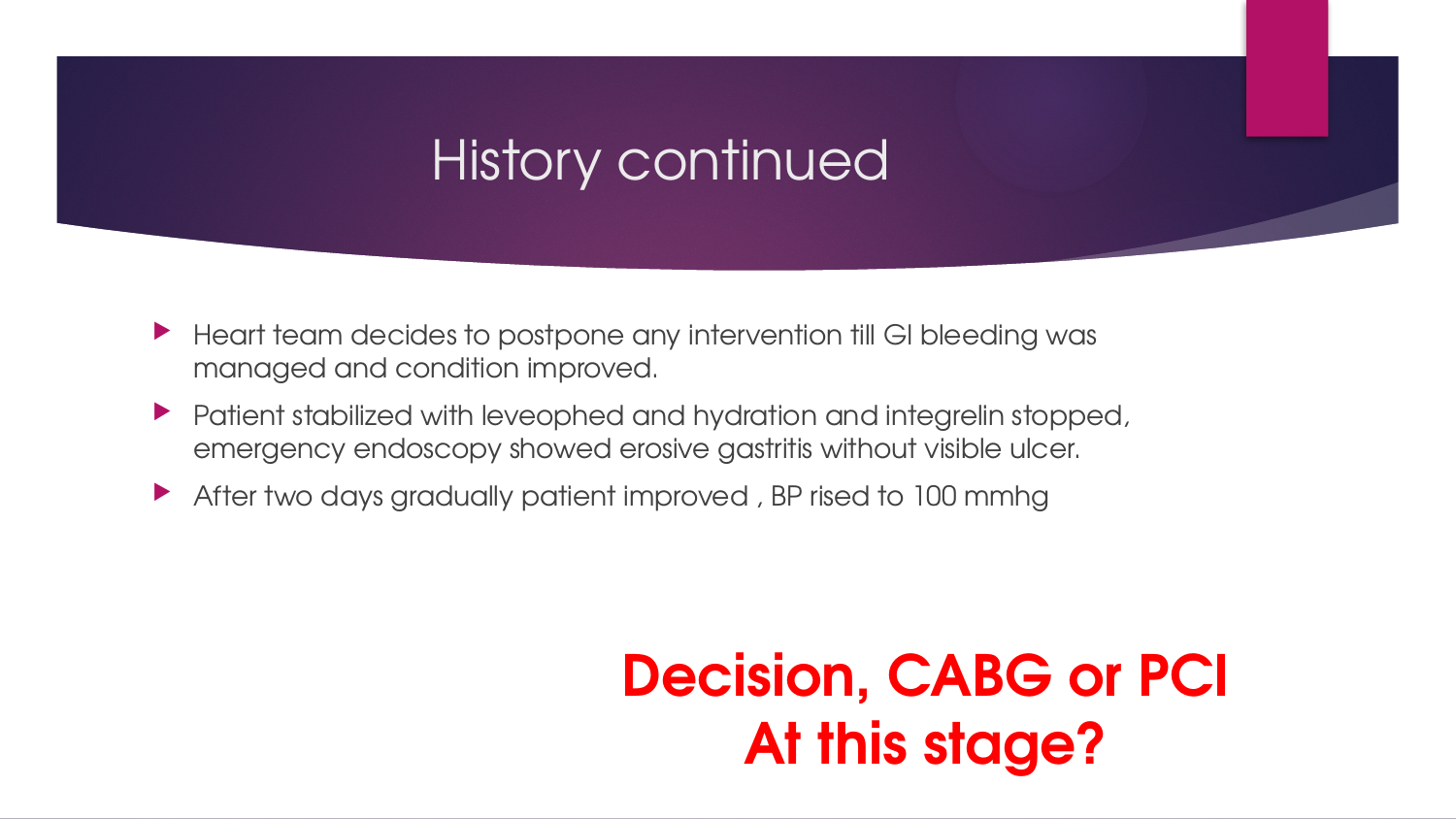

# History continued
Heart team decides to postpone any intervention till GI bleeding was managed and condition improved.
Patient stabilized with leveophed and hydration and integrelin stopped, emergency endoscopy showed erosive gastritis without visible ulcer.
After two days gradually patient improved , BP rised to 100 mmhg

Decision, CABG or PCI
At this stage?